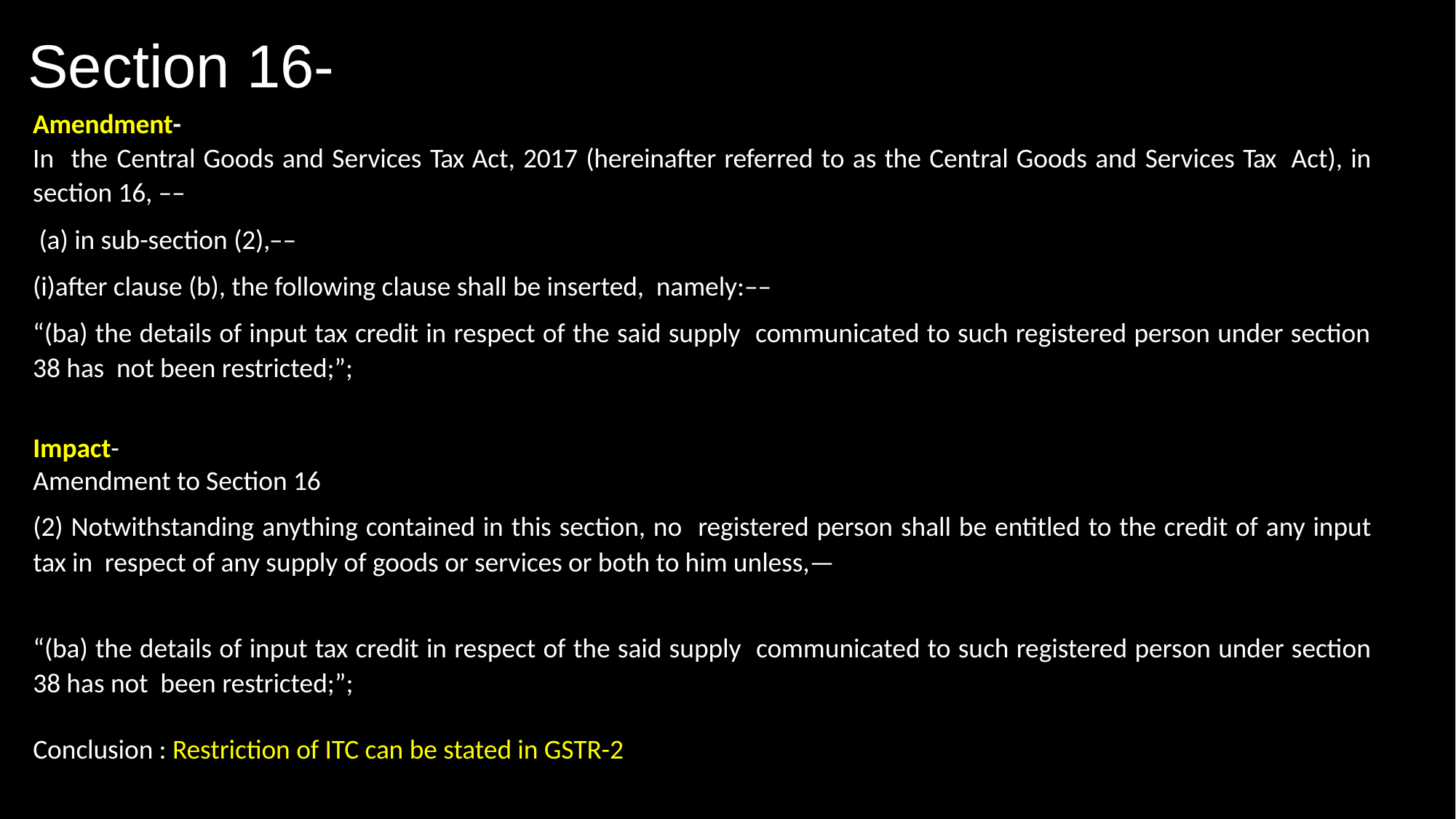

# Section 16-
Amendment-
In	the	Central Goods and Services Tax Act, 2017 (hereinafter referred to as the Central Goods and Services Tax  Act), in section 16, ––
(a) in sub-section (2),––
(i)after clause (b), the following clause shall be inserted,  namely:––
“(ba) the details of input tax credit in respect of the said supply  communicated to such registered person under section 38 has  not been restricted;”;

Impact-
Amendment to Section 16
(2) Notwithstanding anything contained in this section, no  registered person shall be entitled to the credit of any input tax in  respect of any supply of goods or services or both to him unless,—

“(ba) the details of input tax credit in respect of the said supply  communicated to such registered person under section 38 has not  been restricted;”;

Conclusion : Restriction of ITC can be stated in GSTR-2